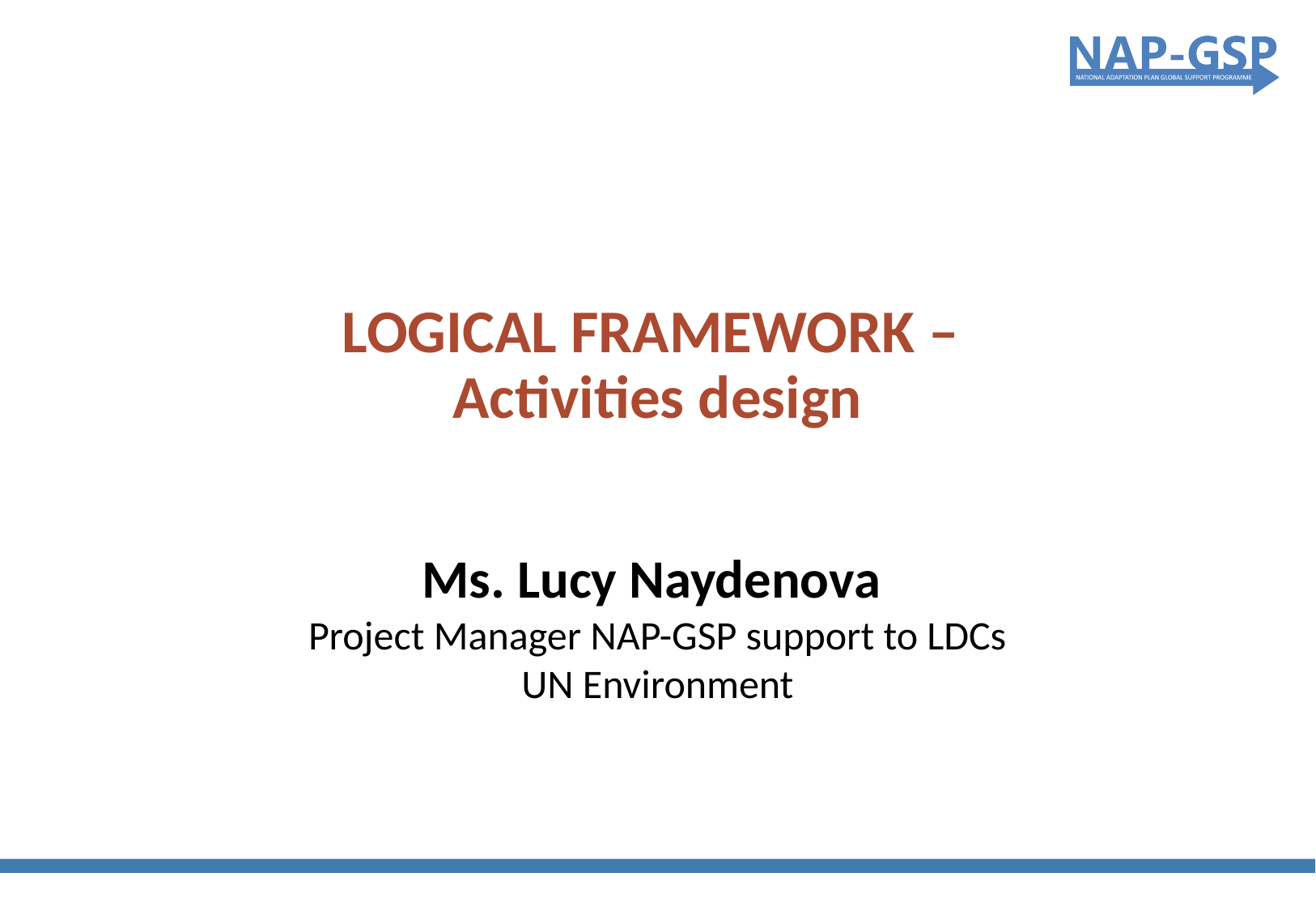

LOGICAL FRAMEWORK –
Activities design

Ms. Lucy Naydenova
Project Manager NAP-GSP support to LDCs
UN Environment